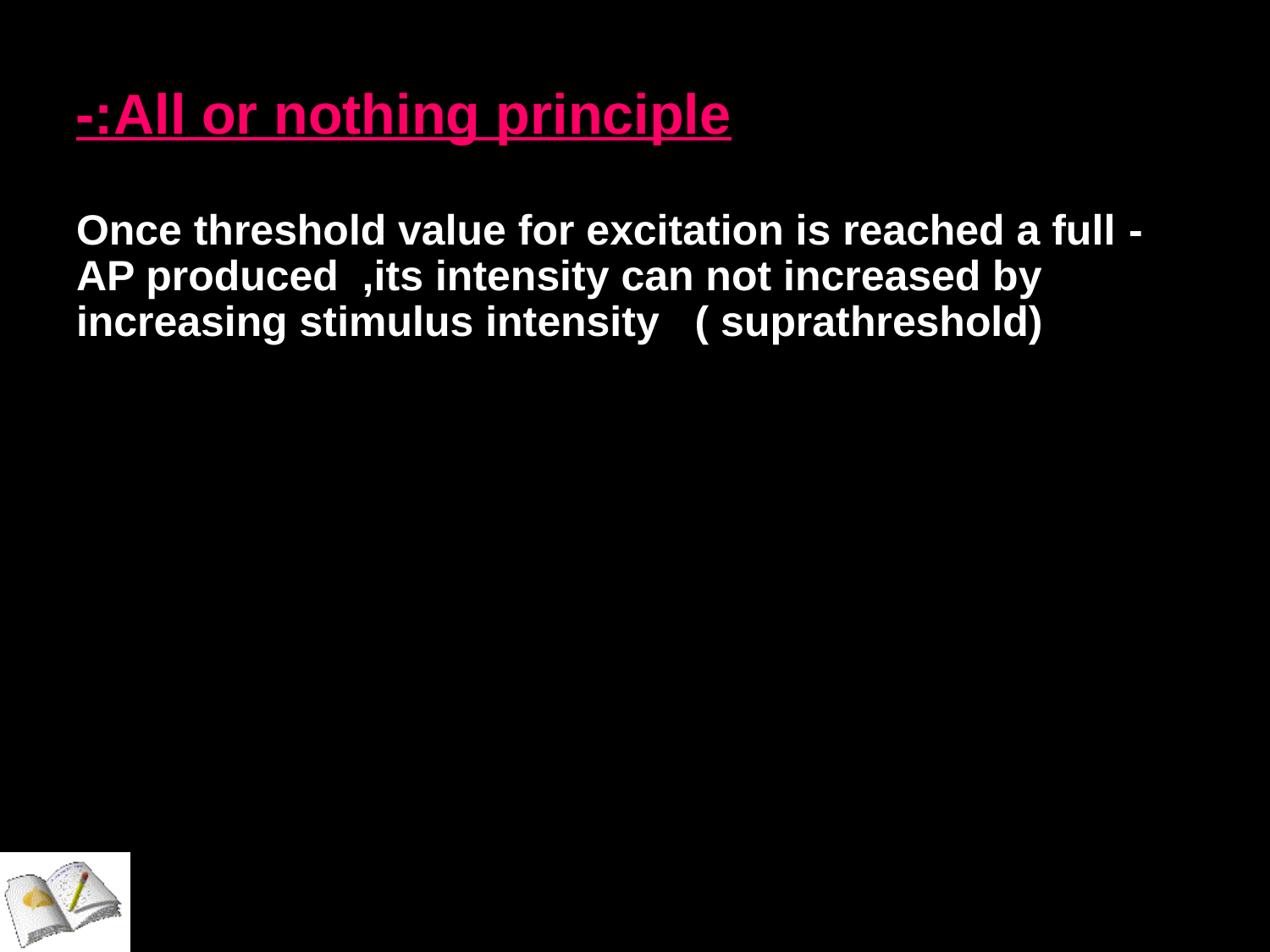

All or nothing principle:-

- Once threshold value for excitation is reached a full AP produced  ,its intensity can not increased by increasing stimulus intensity   ( suprathreshold)

#